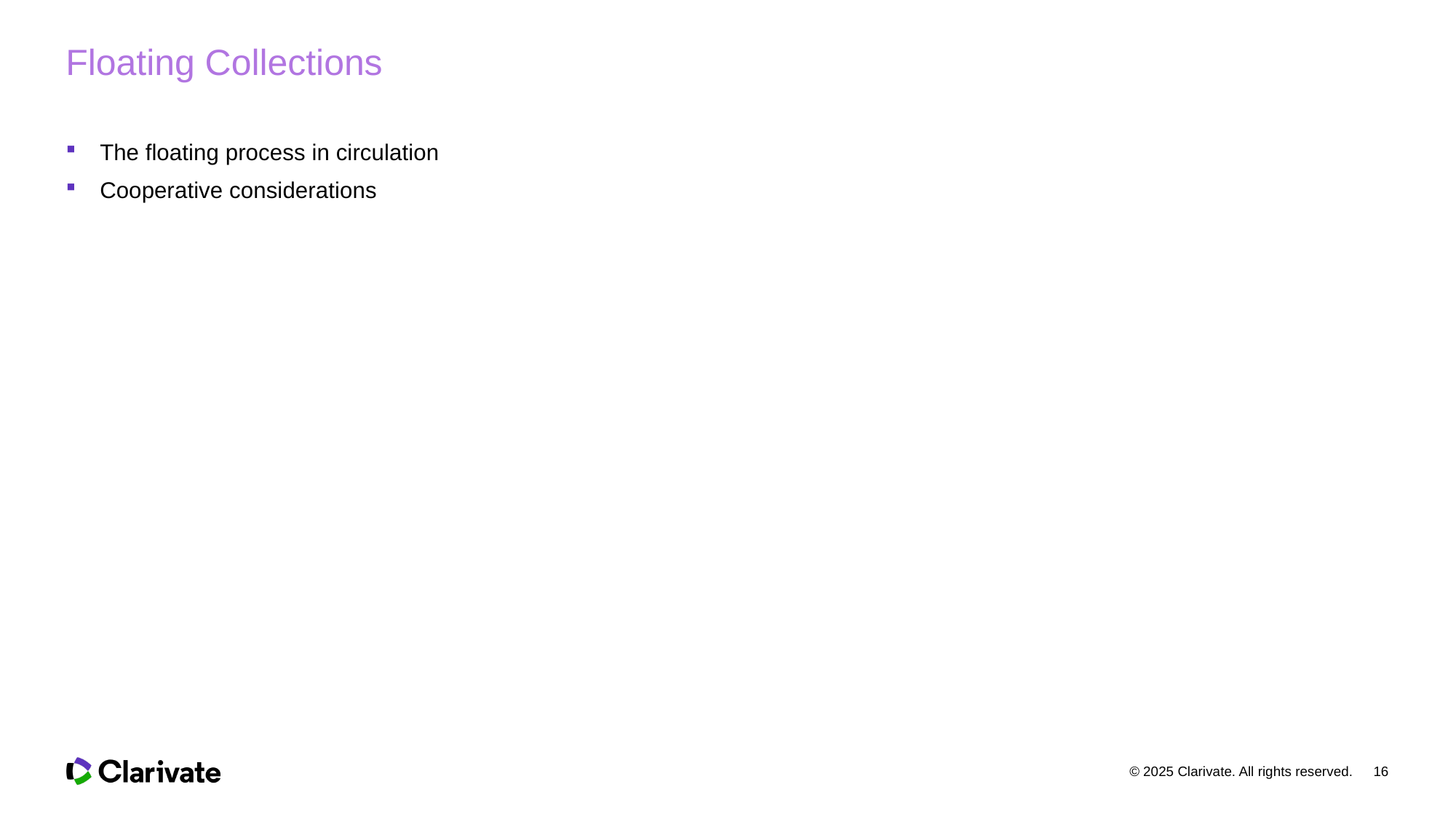

# Floating Collections
The floating process in circulation
Cooperative considerations

© 2025 Clarivate. All rights reserved.
16